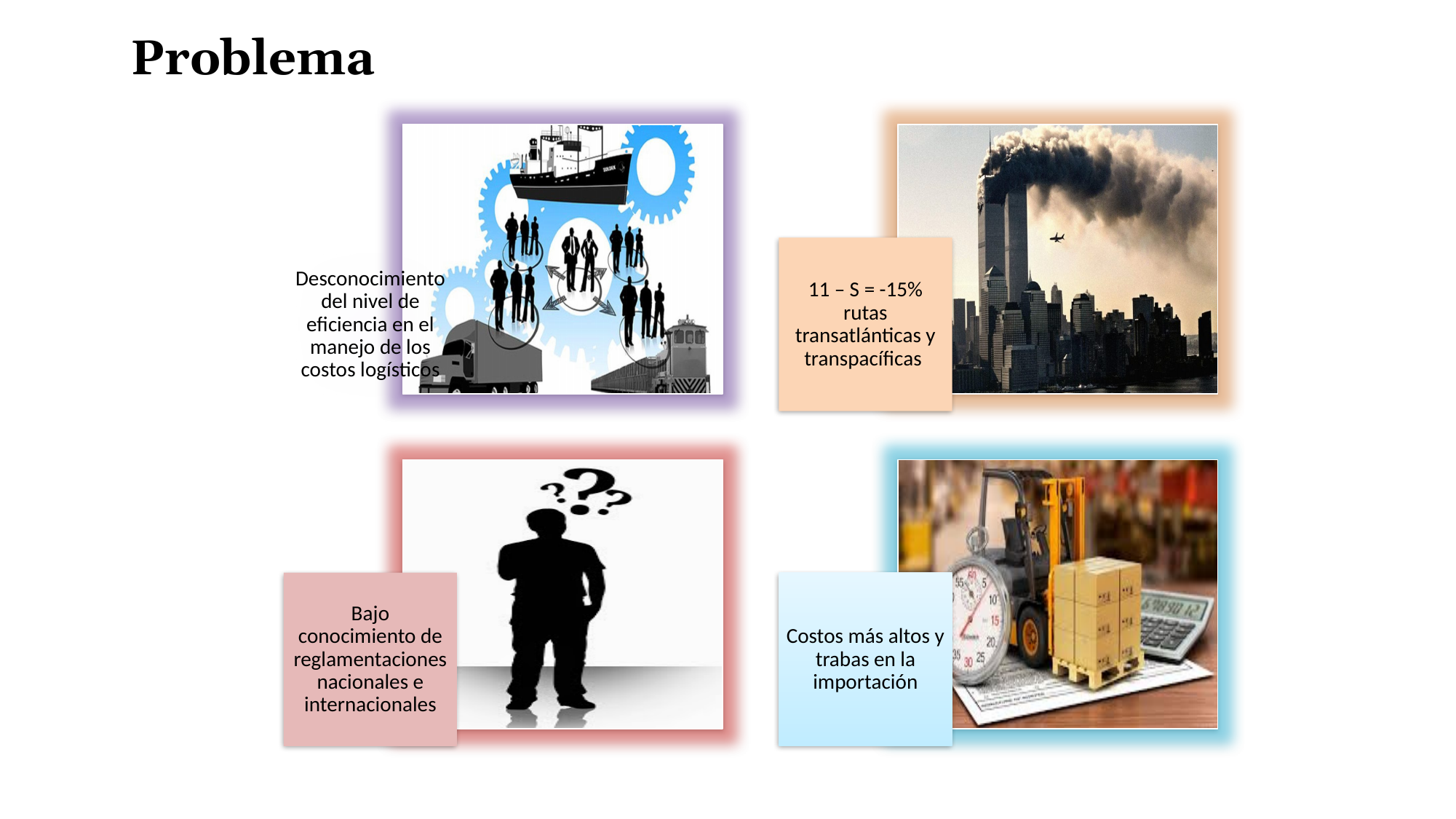

Problema
Desconocimiento del nivel de eficiencia en el manejo de los costos logísticos
11 – S = -15% rutas transatlánticas y transpacíficas
Bajo conocimiento de reglamentaciones nacionales e internacionales
Costos más altos y trabas en la importación